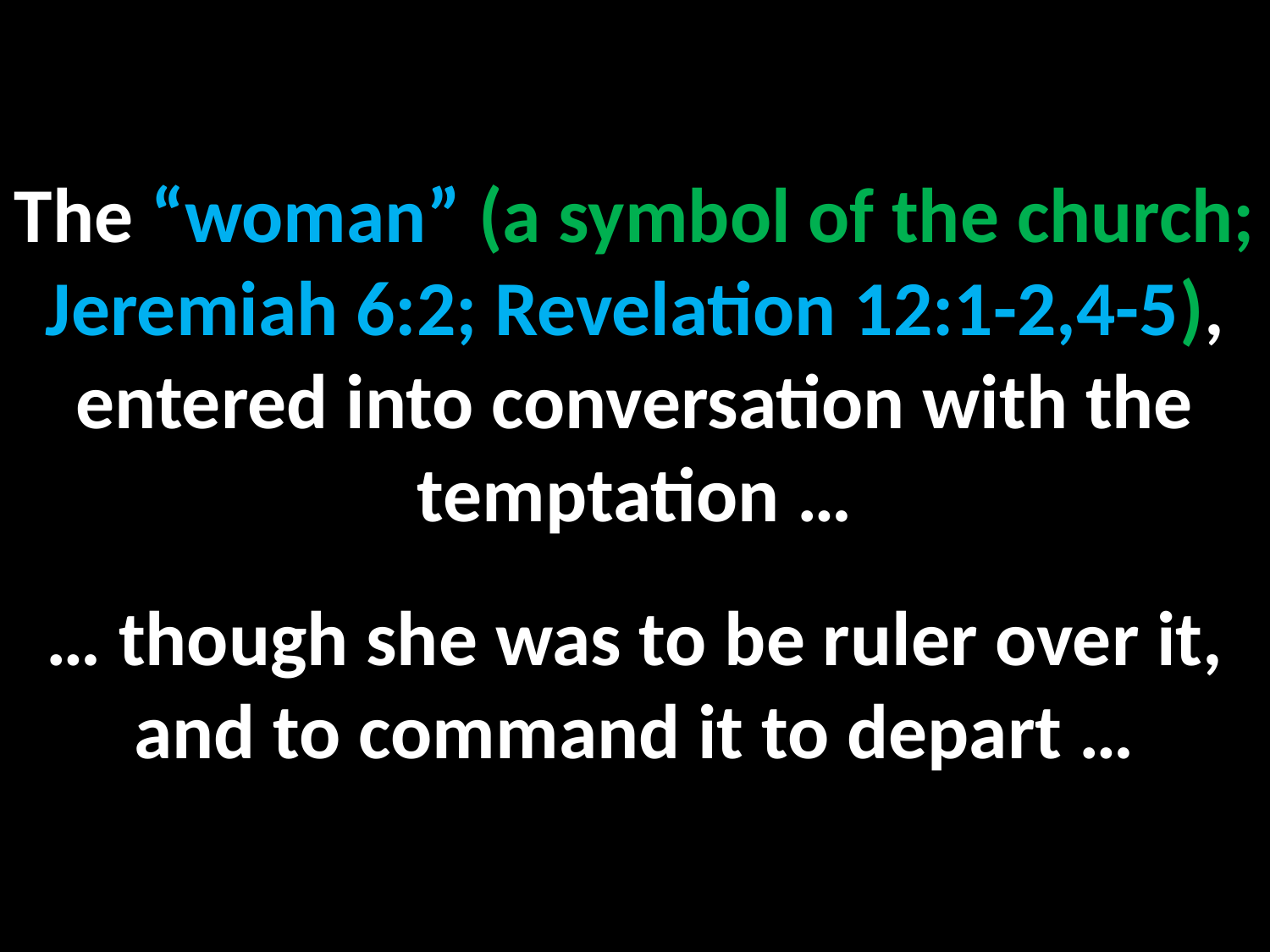

The “woman” (a symbol of the church; Jeremiah 6:2; Revelation 12:1-2,4-5), entered into conversation with the temptation …

… though she was to be ruler over it, and to command it to depart …